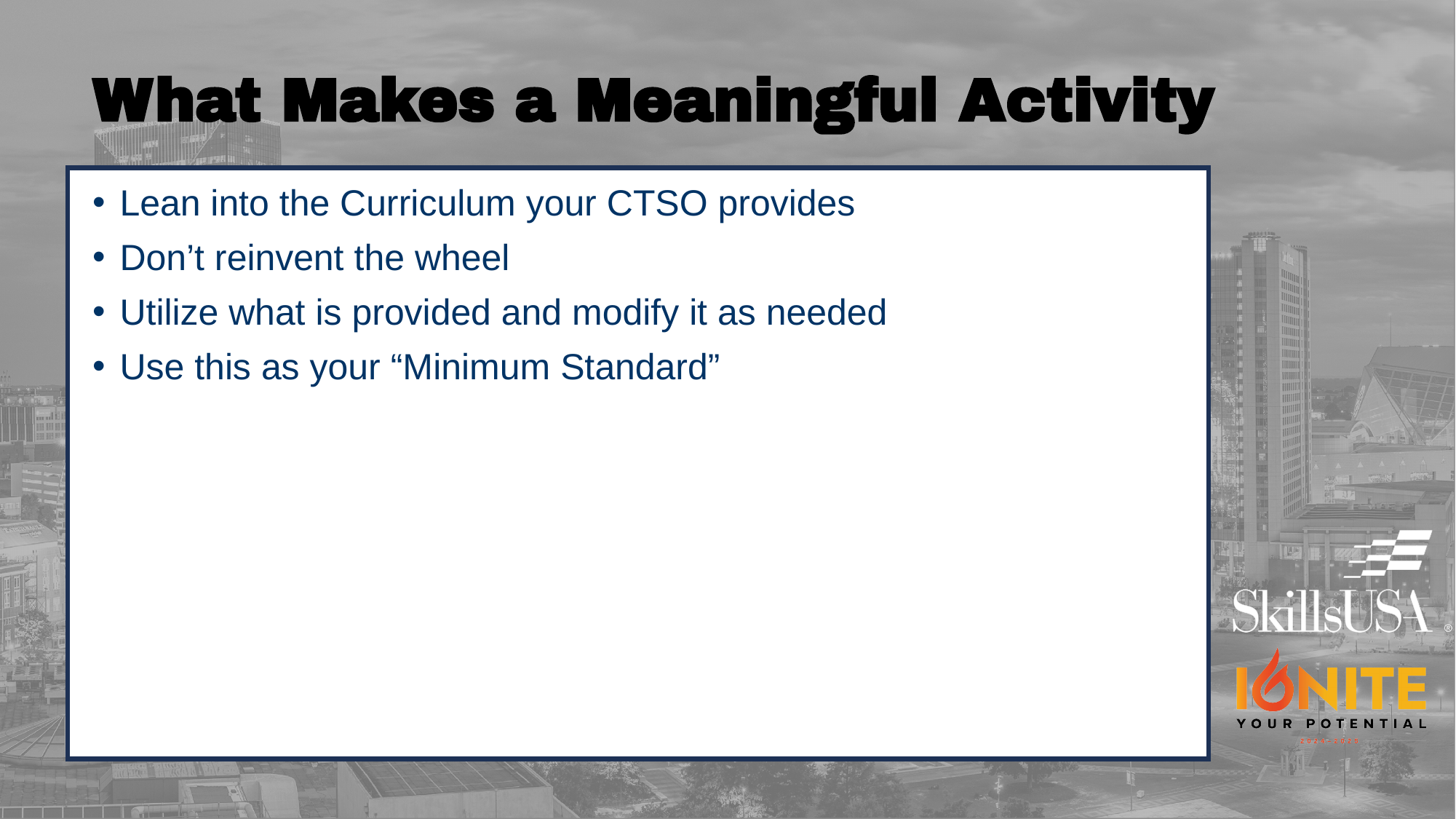

# What Makes a Meaningful Activity
Lean into the Curriculum your CTSO provides
Don’t reinvent the wheel
Utilize what is provided and modify it as needed
Use this as your “Minimum Standard”